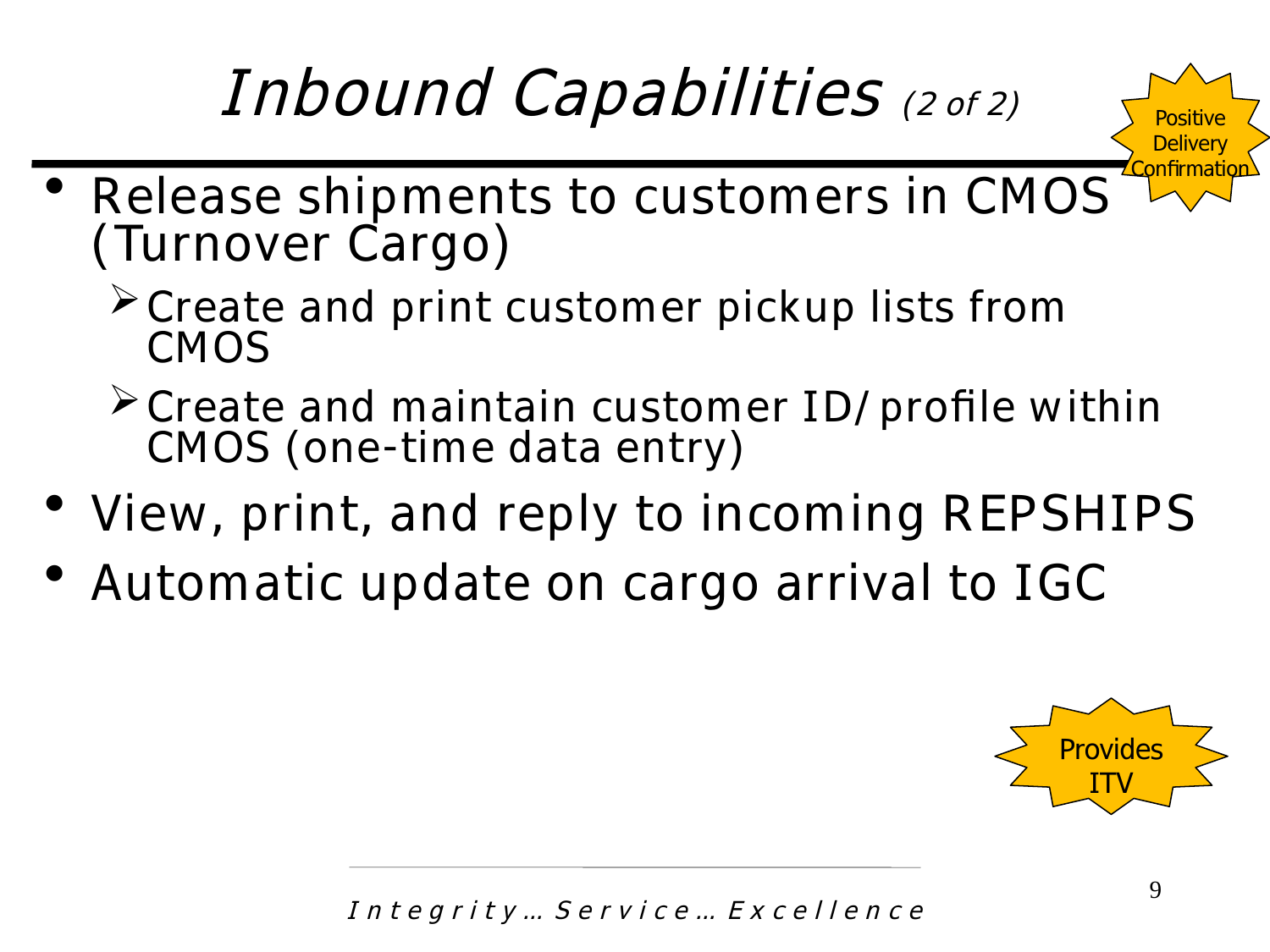

# Inbound Capabilities (2 of 2)
Positive
Delivery
Confirmation
Release shipments to customers in CMOS (Turnover Cargo)
Create and print customer pickup lists from CMOS
Create and maintain customer ID/profile within CMOS (one-time data entry)
View, print, and reply to incoming REPSHIPS
Automatic update on cargo arrival to IGC
Provides
ITV
9